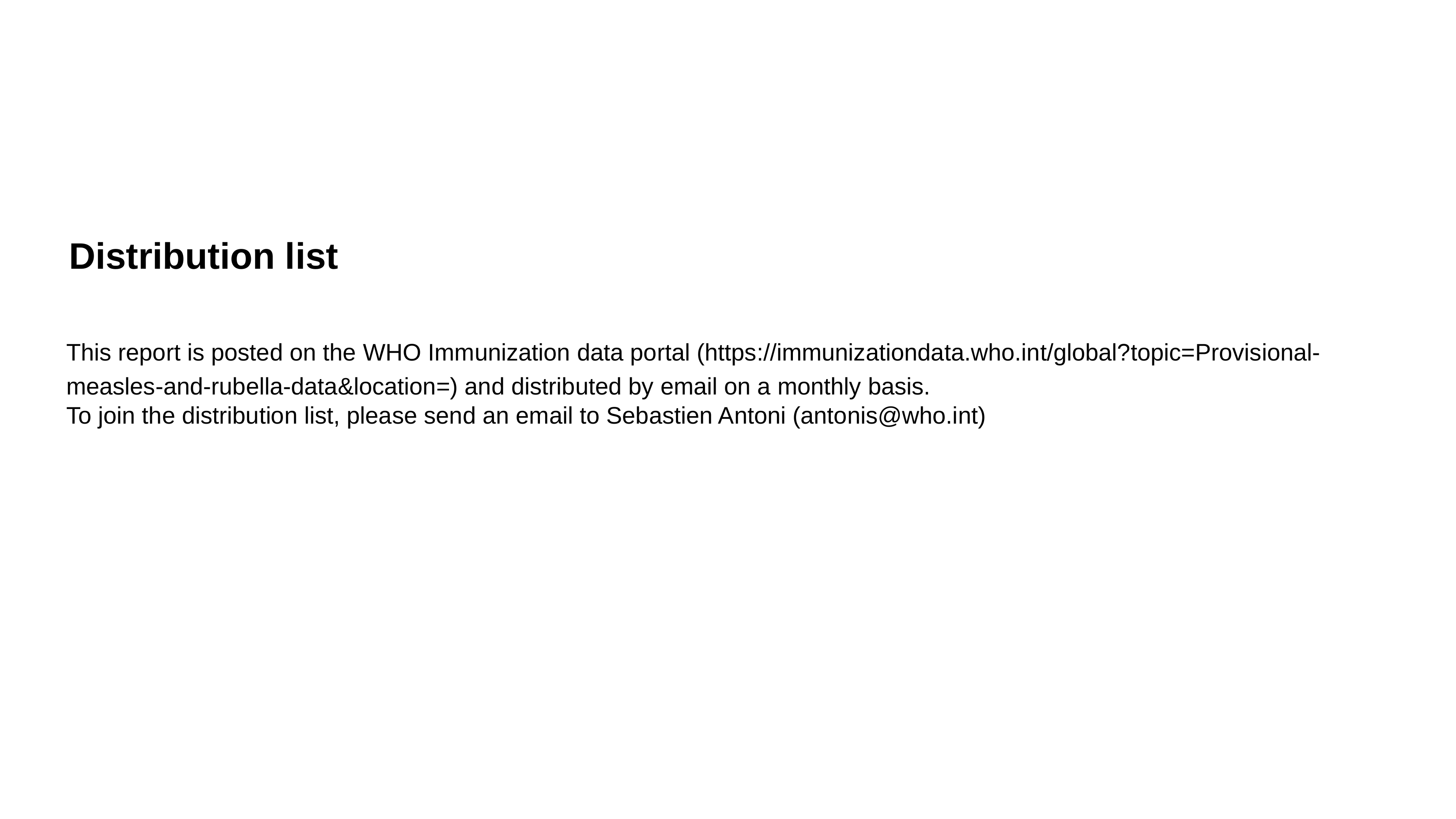

# Distribution list
This report is posted on the WHO Immunization data portal (https://immunizationdata.who.int/global?topic=Provisional-measles-and-rubella-data&location=) and distributed by email on a monthly basis.
To join the distribution list, please send an email to Sebastien Antoni (antonis@who.int)